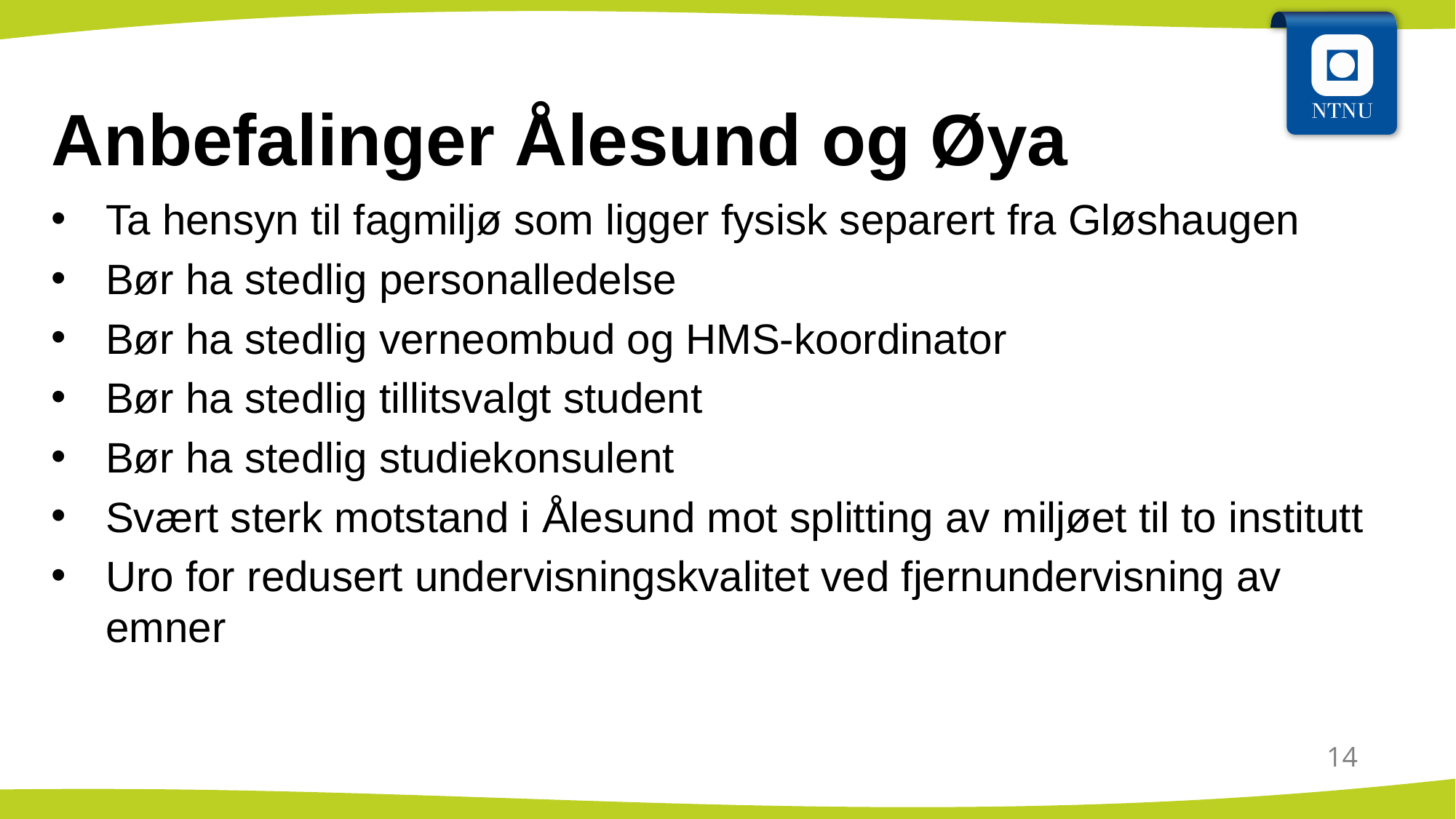

# Anbefalinger Ålesund og Øya
Ta hensyn til fagmiljø som ligger fysisk separert fra Gløshaugen
Bør ha stedlig personalledelse
Bør ha stedlig verneombud og HMS-koordinator
Bør ha stedlig tillitsvalgt student
Bør ha stedlig studiekonsulent
Svært sterk motstand i Ålesund mot splitting av miljøet til to institutt
Uro for redusert undervisningskvalitet ved fjernundervisning av emner